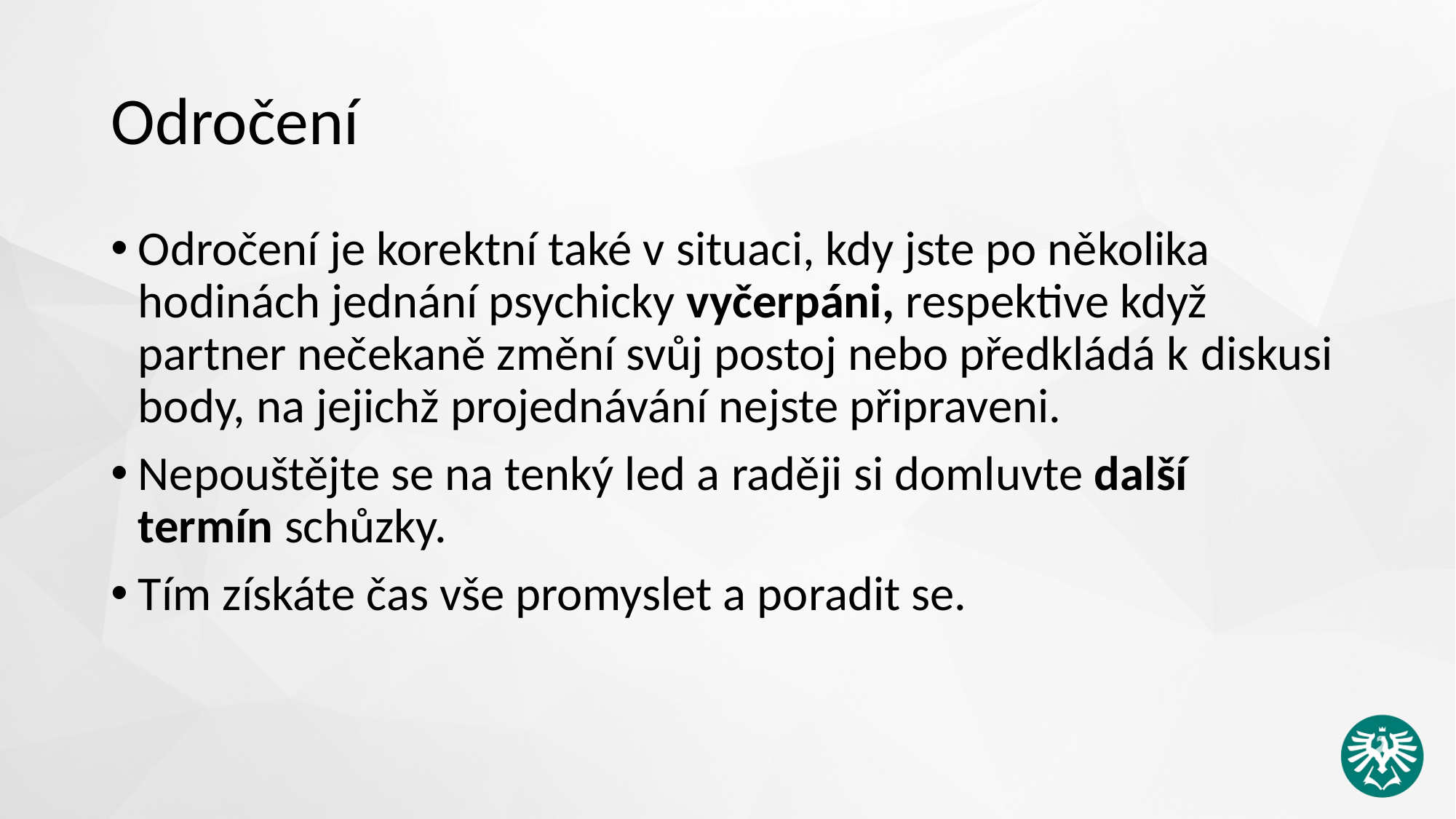

# Odročení
Odročení je korektní také v situaci, kdy jste po několika hodinách jednání psychicky vyčerpáni, respektive když partner nečekaně změní svůj postoj nebo předkládá k diskusi body, na jejichž projednávání nejste připraveni.
Nepouštějte se na tenký led a raději si domluvte další termín schůzky.
Tím získáte čas vše promyslet a poradit se.